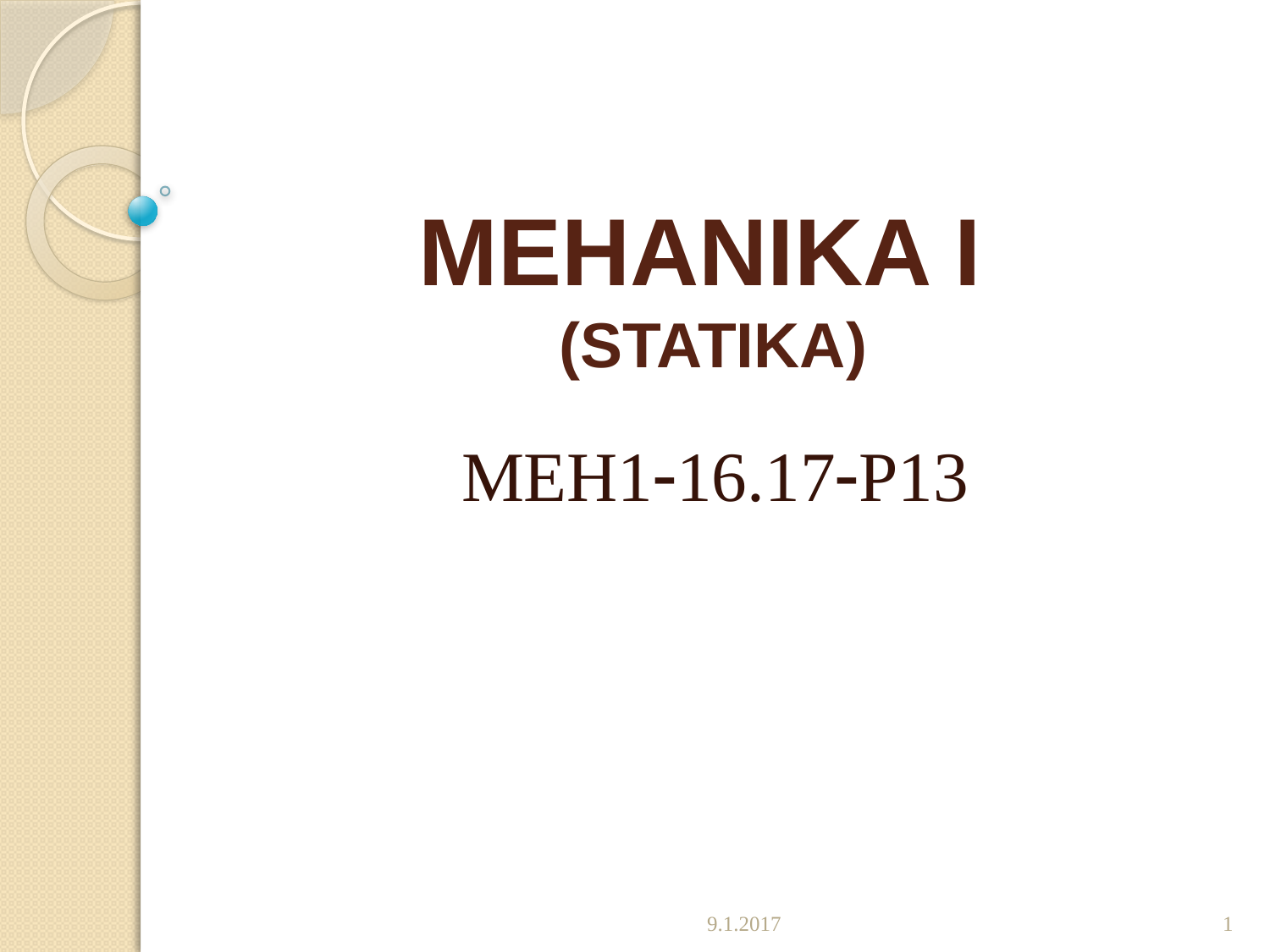

# MEHANIKA I (STATIKA)
MEH1−16.17−P13
9.1.2017
1